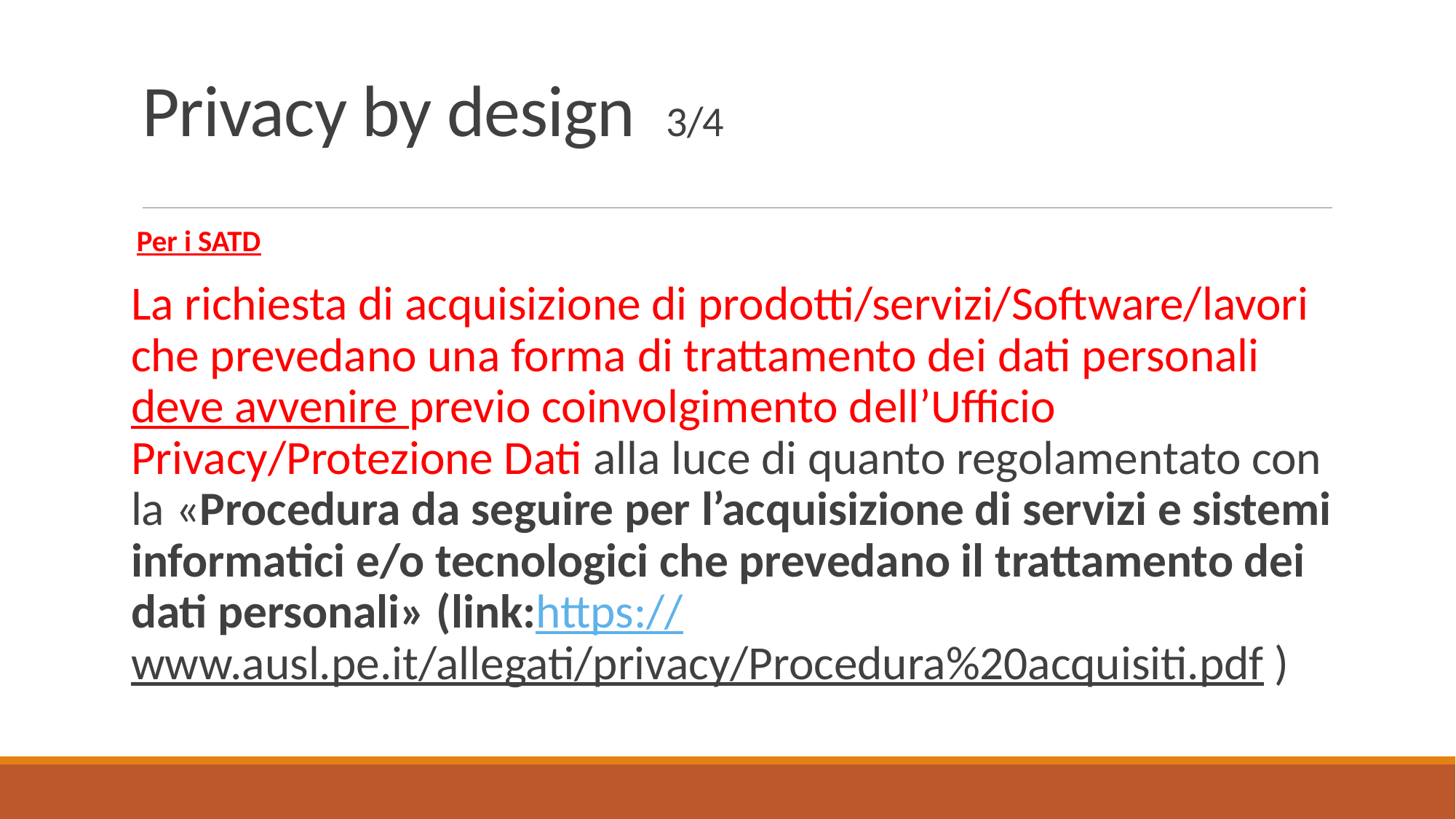

# Privacy by design  3/4
Per i SATD
La richiesta di acquisizione di prodotti/servizi/Software/lavori che prevedano una forma di trattamento dei dati personali deve avvenire previo coinvolgimento dell’Ufficio Privacy/Protezione Dati alla luce di quanto regolamentato con la «Procedura da seguire per l’acquisizione di servizi e sistemi informatici e/o tecnologici che prevedano il trattamento dei dati personali» (link:https://www.ausl.pe.it/allegati/privacy/Procedura%20acquisiti.pdf )